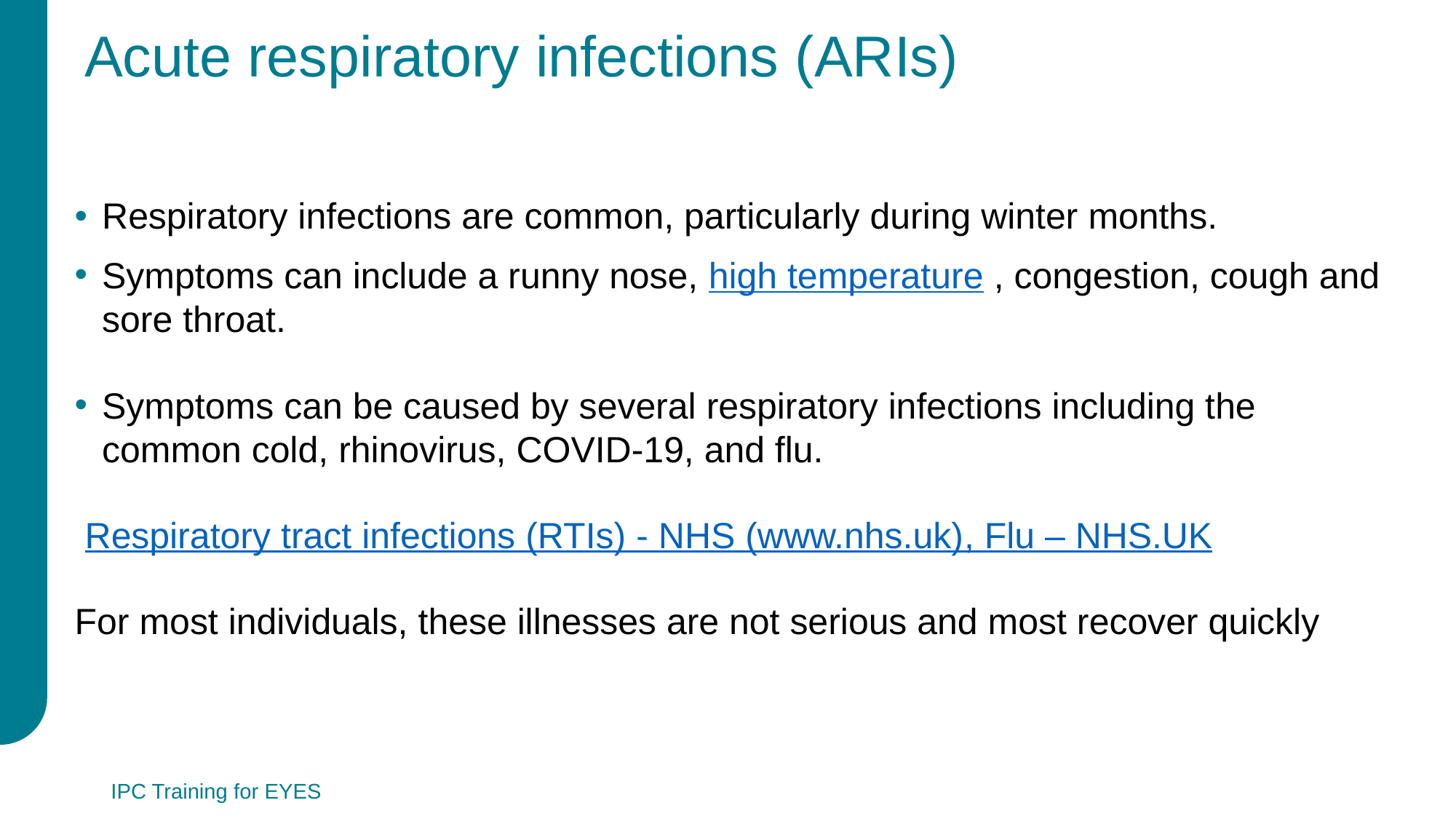

# Acute respiratory infections (ARIs)
Respiratory infections are common, particularly during winter months.
Symptoms can include a runny nose, high temperature , congestion, cough and sore throat.
Symptoms can be caused by several respiratory infections including the common cold, rhinovirus, COVID-19, and flu.
 Respiratory tract infections (RTIs) - NHS (www.nhs.uk), Flu – NHS.UK
For most individuals, these illnesses are not serious and most recover quickly
IPC Training for EYES